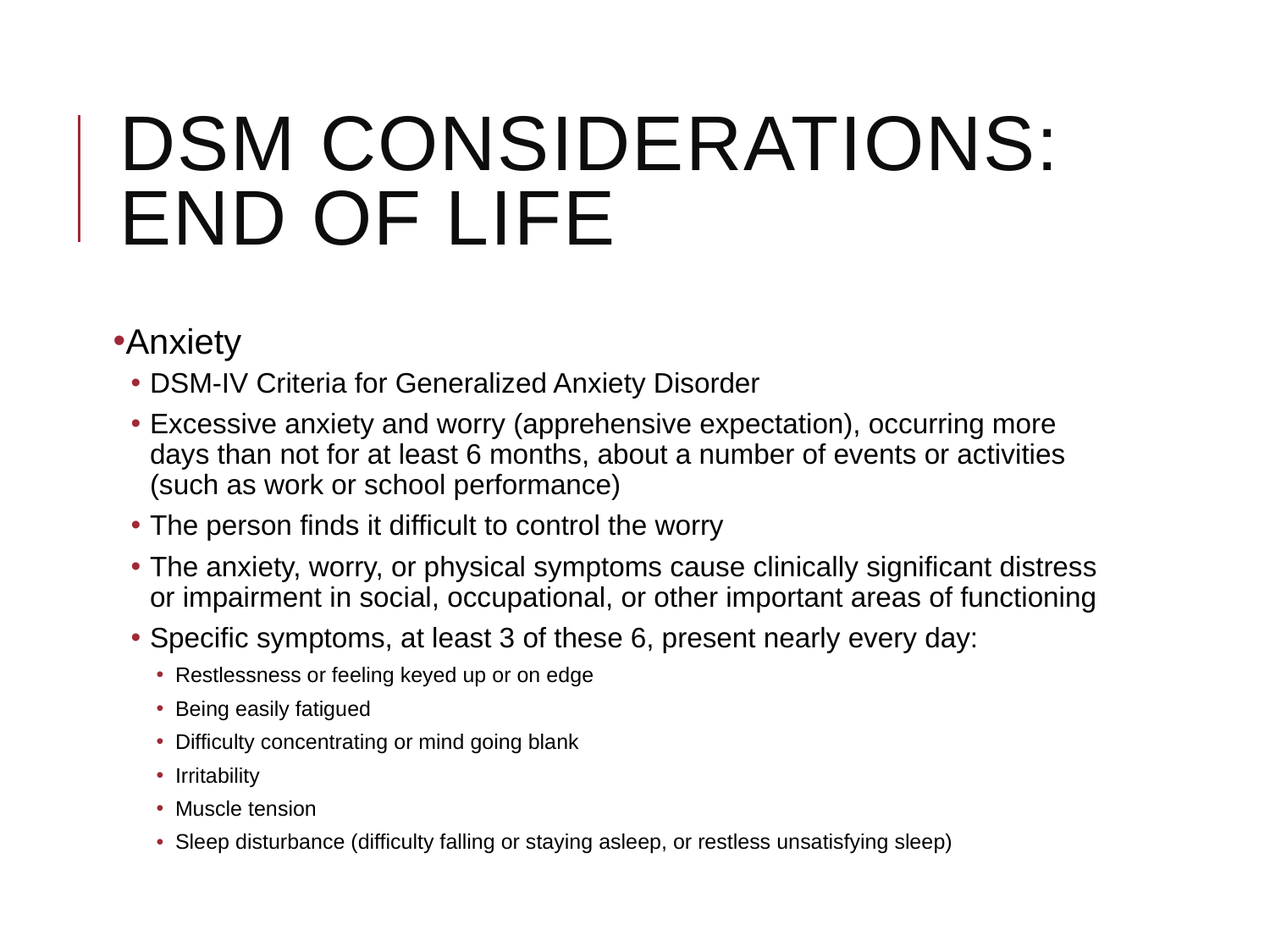

# DSM Considerations: End of Life
Anxiety
DSM-IV Criteria for Generalized Anxiety Disorder
Excessive anxiety and worry (apprehensive expectation), occurring more days than not for at least 6 months, about a number of events or activities (such as work or school performance)
The person finds it difficult to control the worry
The anxiety, worry, or physical symptoms cause clinically significant distress or impairment in social, occupational, or other important areas of functioning
Specific symptoms, at least 3 of these 6, present nearly every day:
Restlessness or feeling keyed up or on edge
Being easily fatigued
Difficulty concentrating or mind going blank
Irritability
Muscle tension
Sleep disturbance (difficulty falling or staying asleep, or restless unsatisfying sleep)